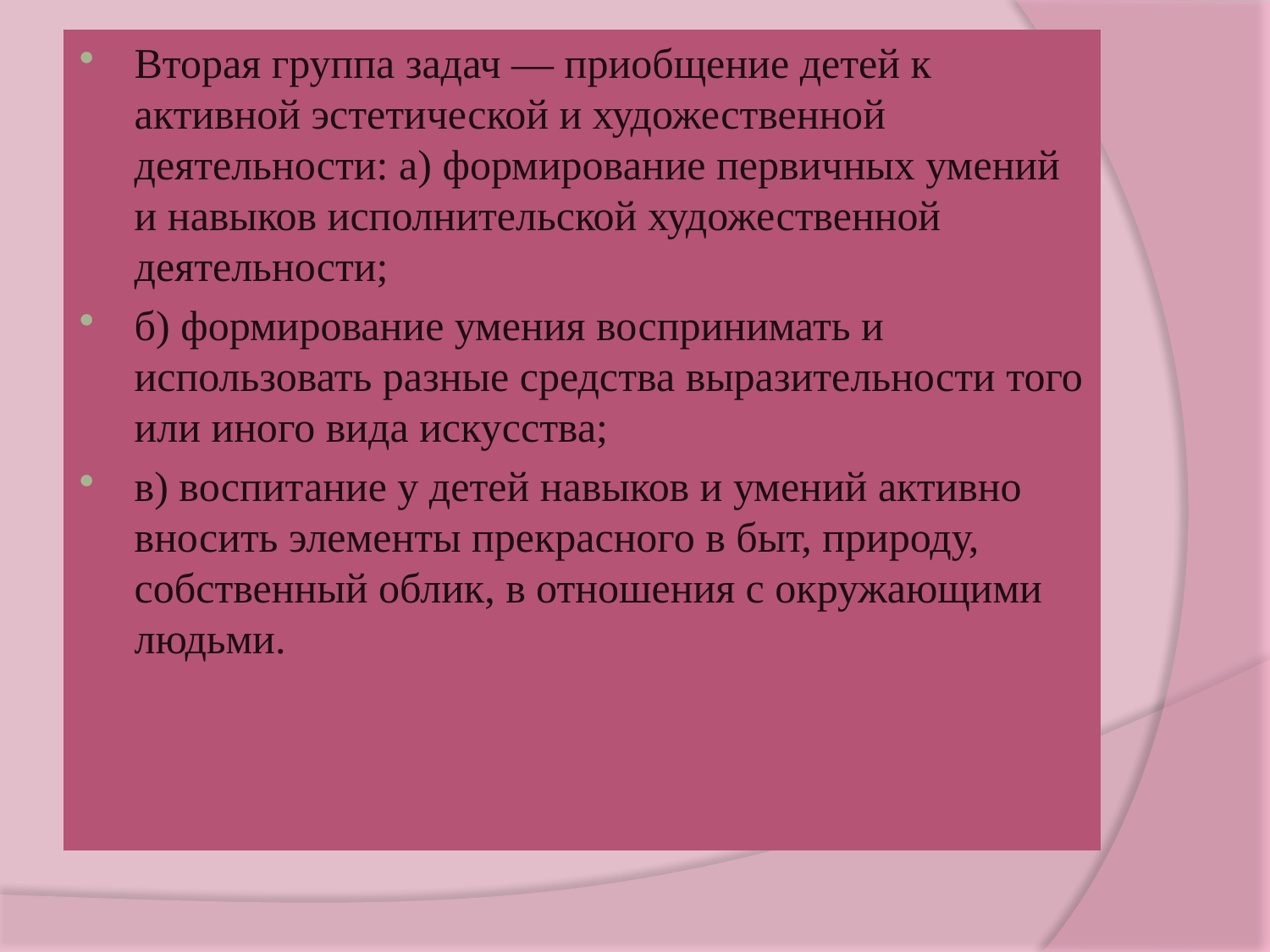

Вторая группа задач — приобщение детей к активной эстетической и художественной деятельности: а) формирование первичных умений и навыков исполнительской художественной деятельности;
б) формирование умения воспринимать и использовать разные средства выразительности того или иного вида искусства;
в) воспитание у детей навыков и умений активно вносить элементы прекрасного в быт, природу, собственный облик, в отношения с окружающими людьми.

#